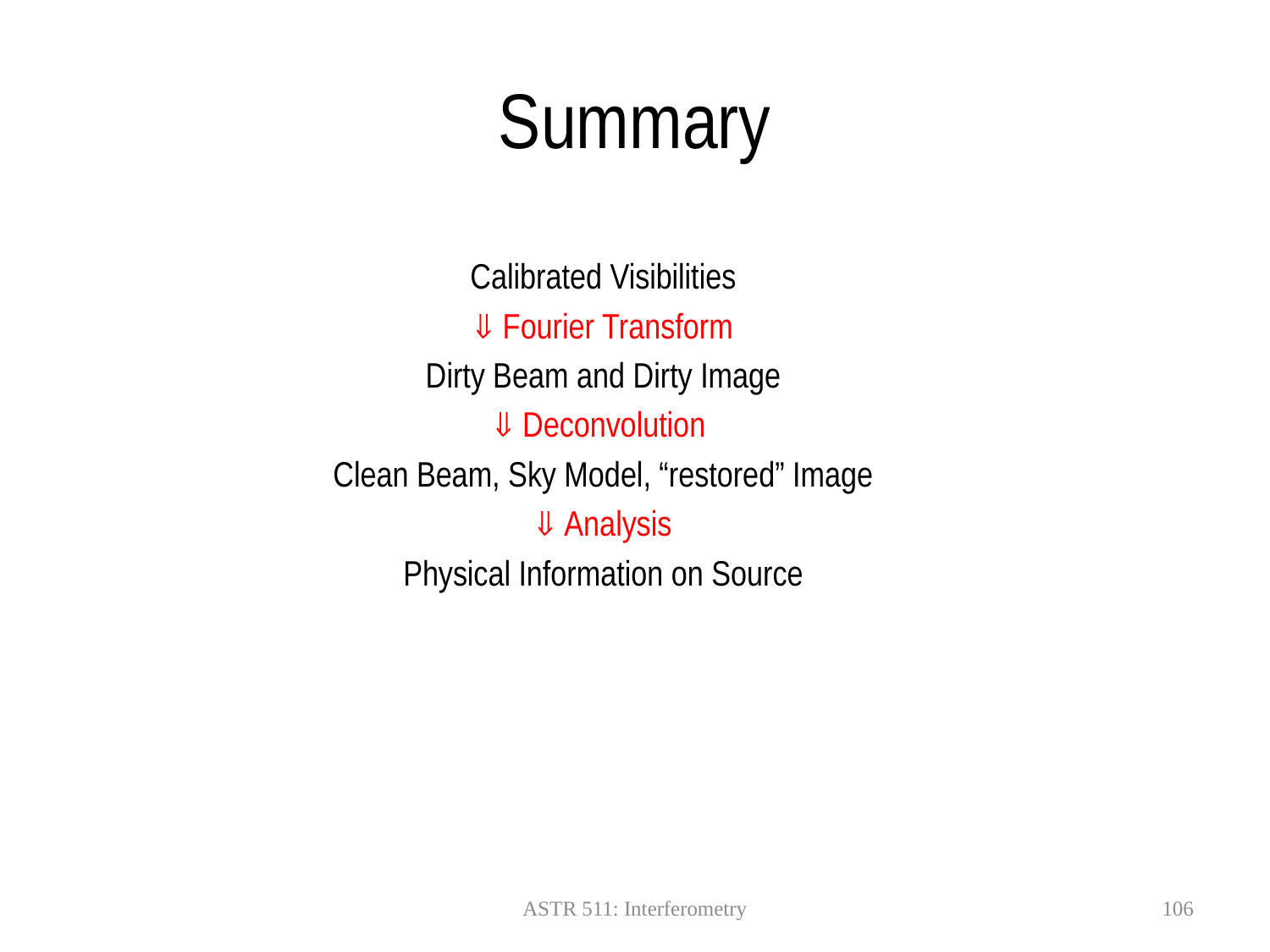

# Summary
Calibrated Visibilities
⇓ Fourier Transform
Dirty Beam and Dirty Image
⇓ Deconvolution
Clean Beam, Sky Model, “restored” Image
⇓ Analysis
Physical Information on Source
ASTR 511: Interferometry
106